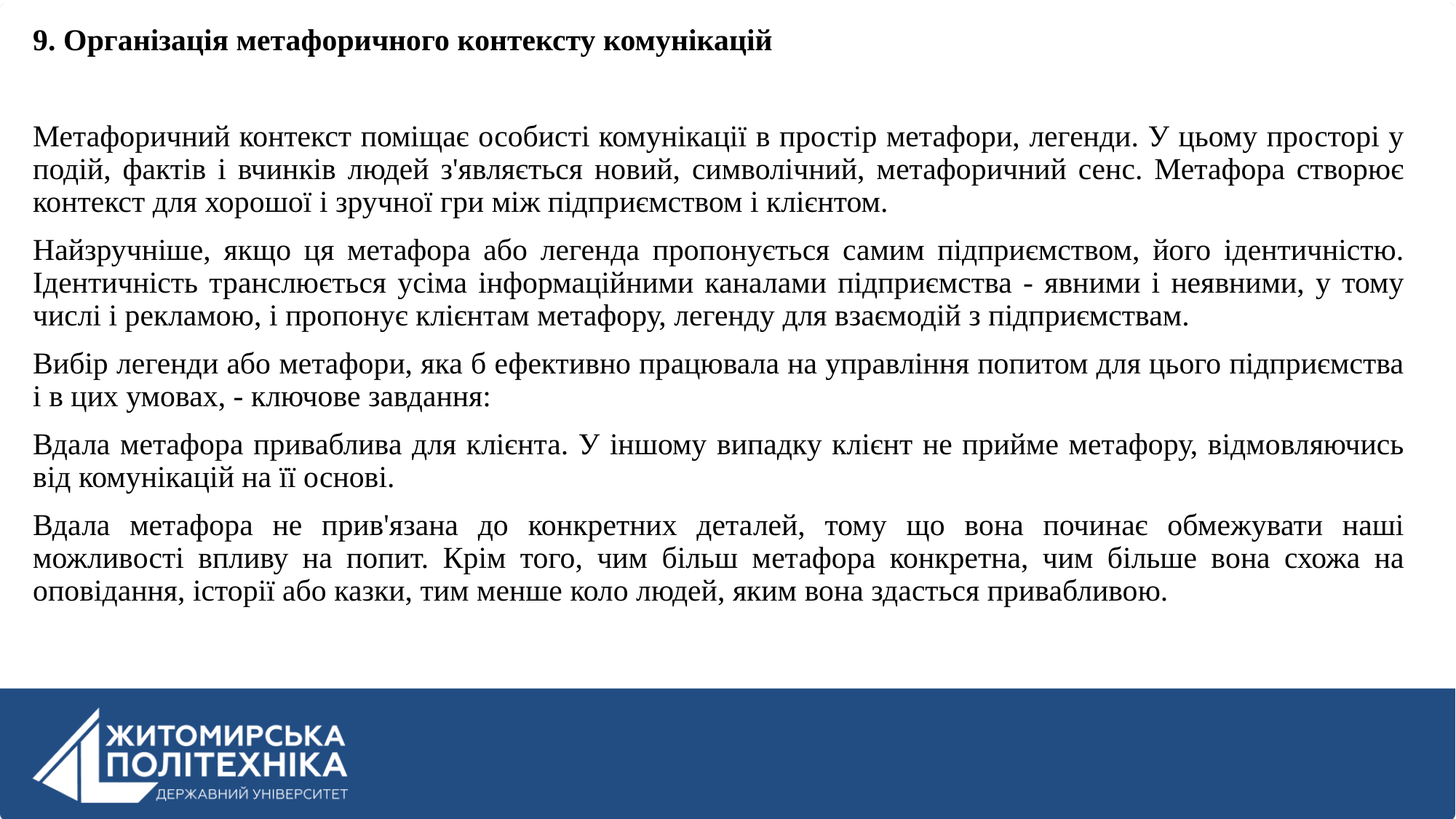

9. Організація метафоричного контексту комунікацій

Метафоричний контекст поміщає особисті комунікації в простір метафори, легенди. У цьому просторі у подій, фактів і вчинків людей з'являється новий, символічний, метафоричний сенс. Метафора створює контекст для хорошої і зручної гри між підприємством і клієнтом.
Найзручніше, якщо ця метафора або легенда пропонується самим підприємством, його ідентичністю. Ідентичність транслюється усіма інформаційними каналами підприємства - явними і неявними, у тому числі і рекламою, і пропонує клієнтам метафору, легенду для взаємодій з підприємствам.
Вибір легенди або метафори, яка б ефективно працювала на управління попитом для цього підприємства і в цих умовах, - ключове завдання:
Вдала метафора приваблива для клієнта. У іншому випадку клієнт не прийме метафору, відмовляючись від комунікацій на її основі.
Вдала метафора не прив'язана до конкретних деталей, тому що вона починає обмежувати наші можливості впливу на попит. Крім того, чим більш метафора конкретна, чим більше вона схожа на оповідання, історії або казки, тим менше коло людей, яким вона здасться привабливою.